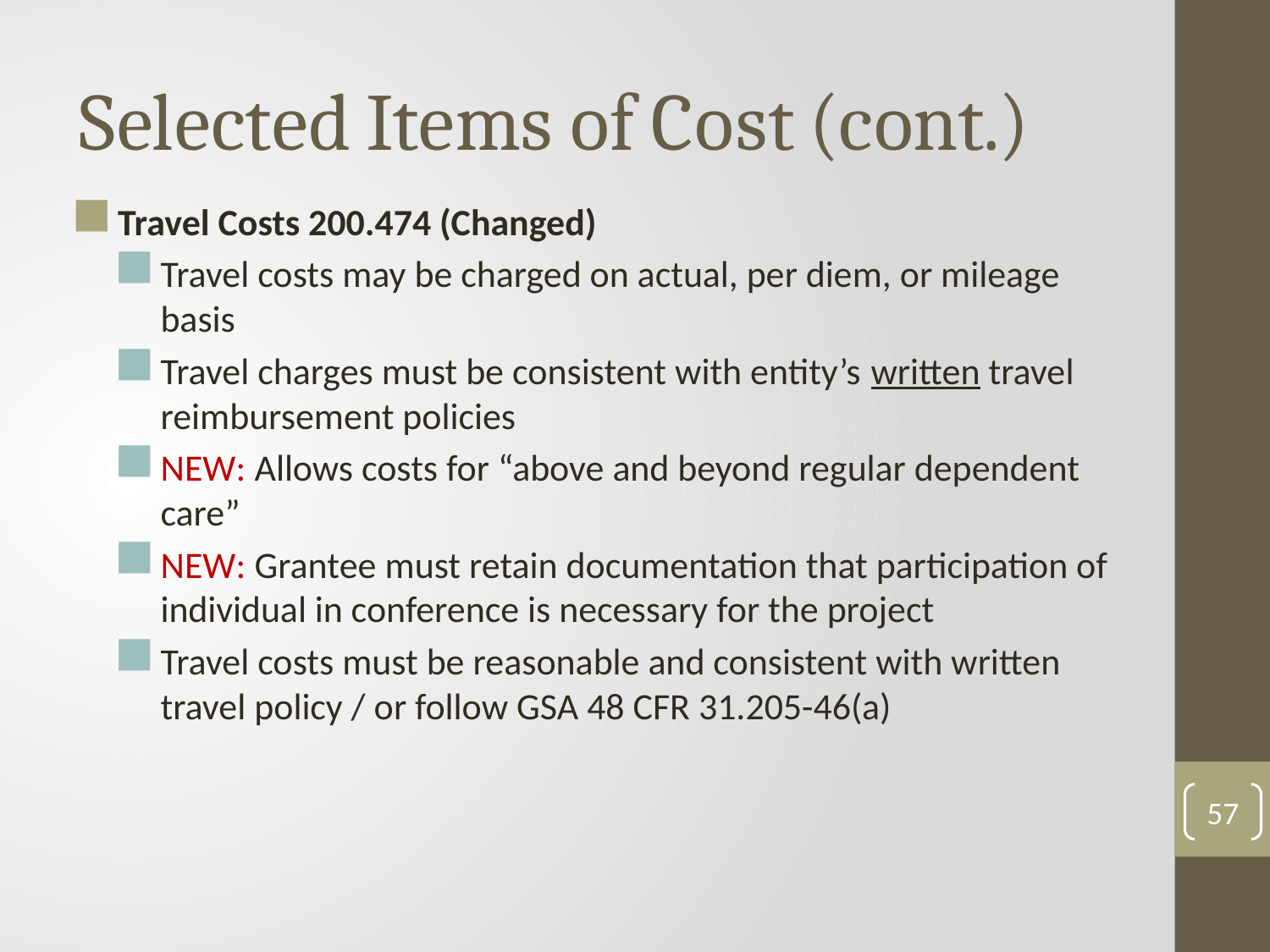

# Selected Items of Cost (cont.)
Travel Costs 200.474 (Changed)
Travel costs may be charged on actual, per diem, or mileage basis
Travel charges must be consistent with entity’s written travel reimbursement policies
NEW: Allows costs for “above and beyond regular dependent care”
NEW: Grantee must retain documentation that participation of individual in conference is necessary for the project
Travel costs must be reasonable and consistent with written travel policy / or follow GSA 48 CFR 31.205-46(a)
57